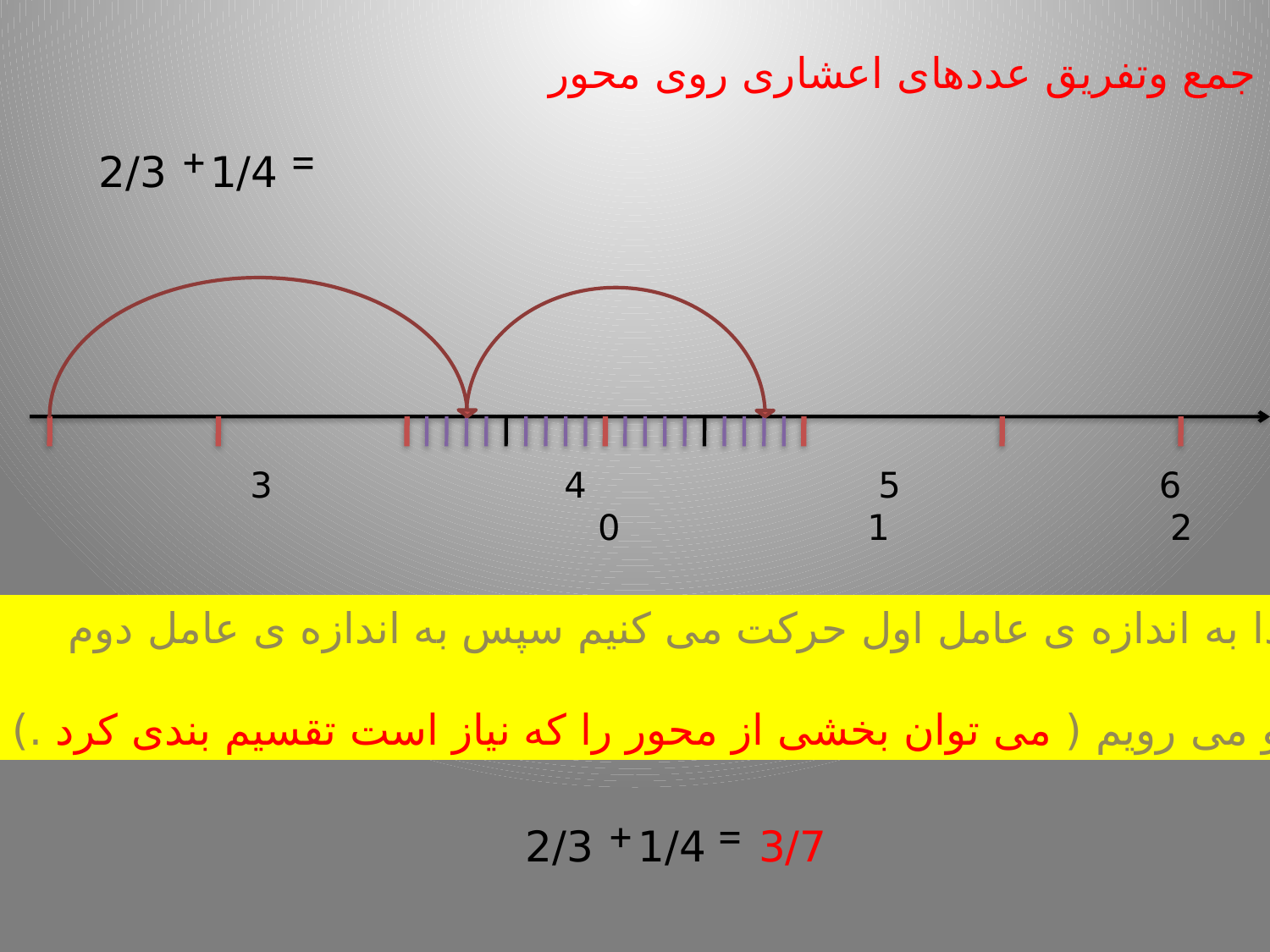

جمع وتفریق عددهای اعشاری روی محور
+
=
2/3
1/4

  6                       5                          4                          3                          2                         1                      0
ابتدا به اندازه ی عامل اول حرکت می کنیم سپس به اندازه ی عامل دوم

جلو می رویم ( می توان بخشی از محور را که نیاز است تقسیم بندی کرد .)
+
=
2/3
1/4
3/7